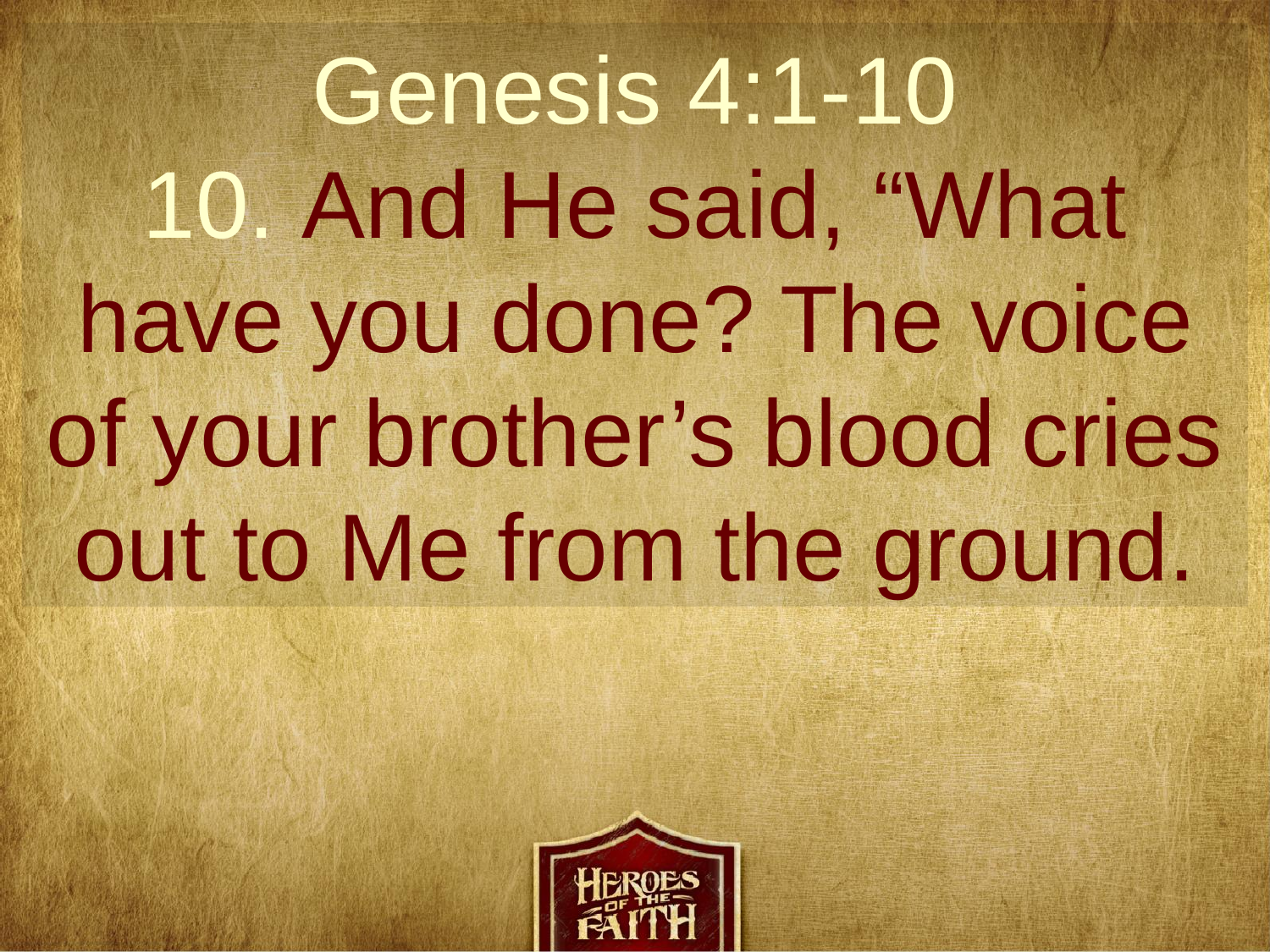

Genesis 4:1-10
10. And He said, “What have you done? The voice of your brother’s blood cries out to Me from the ground.